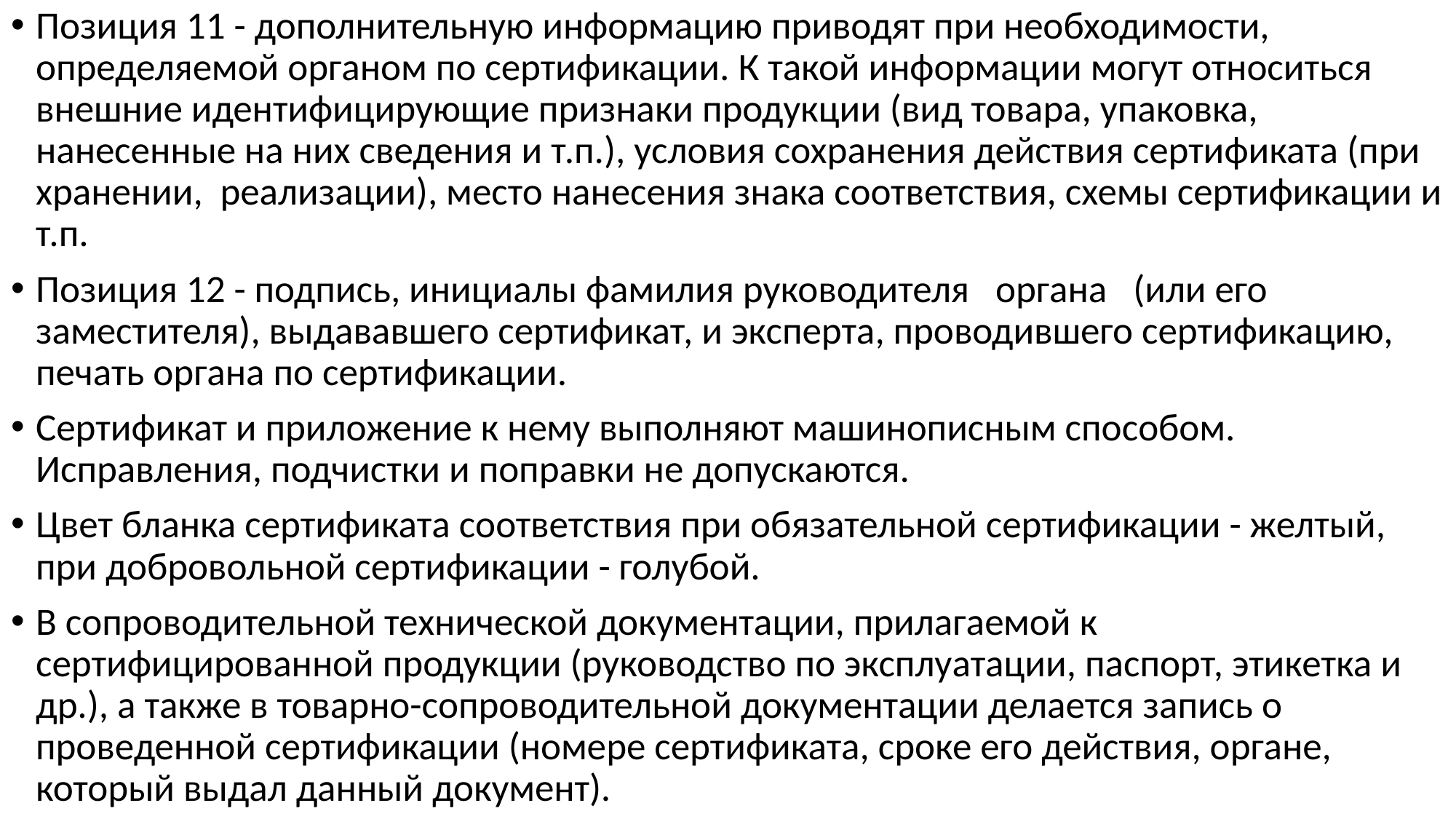

Позиция 11 - дополнительную информацию приводят при необходимости, определяемой органом по сертификации. К такой информации могут относиться внешние идентифицирующие признаки продукции (вид товара, упаковка, нанесенные на них сведения и т.п.), условия сохранения действия сертификата (при хранении,  реализации), место нанесения знака соответствия, схемы сертификации и т.п.
Позиция 12 - подпись, инициалы фамилия руководителя   органа   (или его заместителя), выдававшего сертификат, и эксперта, проводившего сертификацию, печать органа по сертификации.
Сертификат и приложение к нему выполняют машинописным способом. Исправления, подчистки и поправки не допускаются.
Цвет бланка сертификата соответствия при обязательной сертификации - желтый, при добровольной сертифика­ции - голубой.
В сопроводительной технической документации, прилагаемой к сертифицированной продукции (ру­ководство по эксплуатации, паспорт, этикетка и др.), а также в товарно-сопроводительной документации делается запись о проведенной сертификации (номе­ре сертификата, сроке его действия, органе, который выдал данный документ).